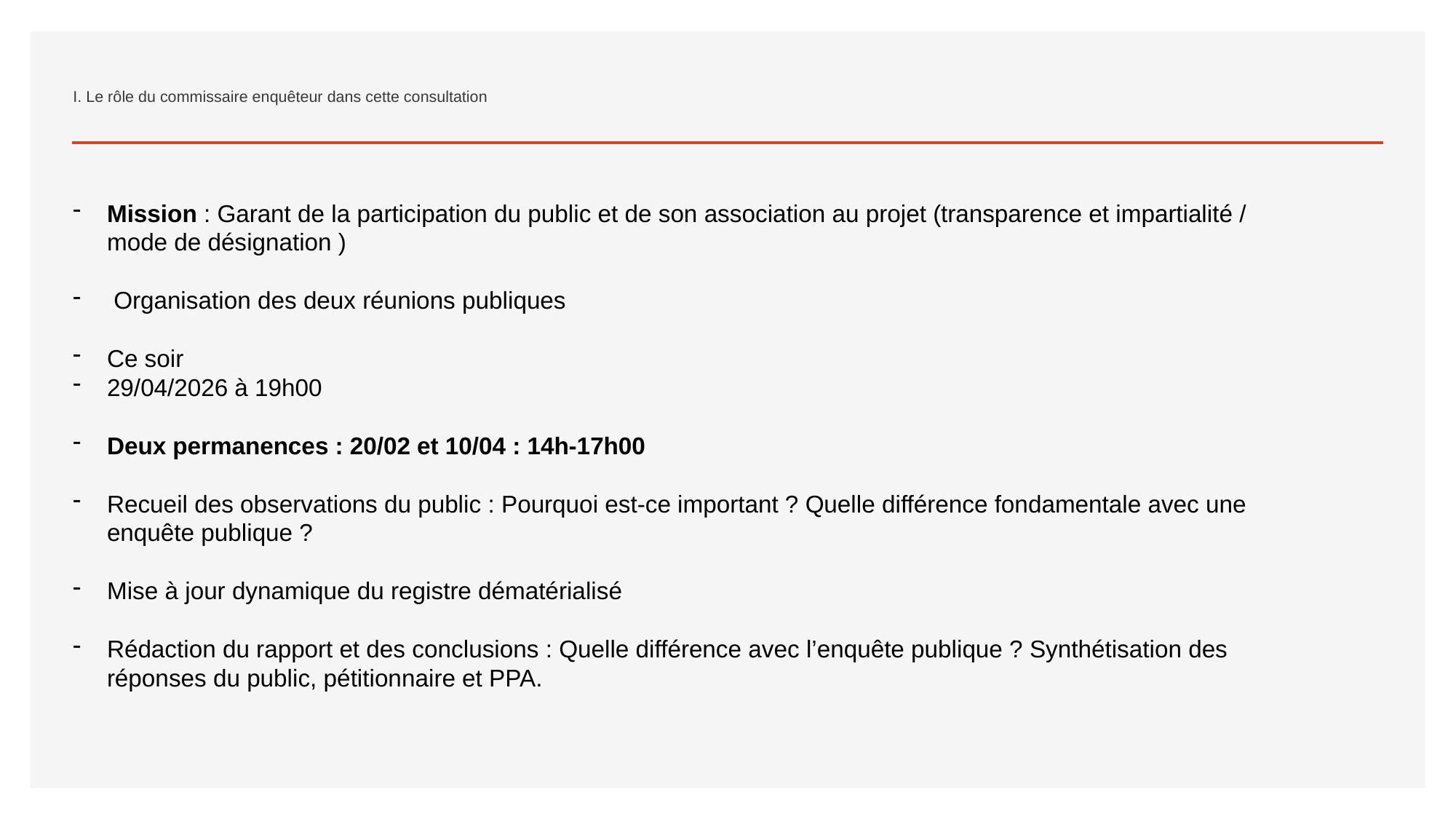

# I. Le rôle du commissaire enquêteur dans cette consultation
Mission : Garant de la participation du public et de son association au projet (transparence et impartialité / mode de désignation )

 Organisation des deux réunions publiques

Ce soir
29/04/2026 à 19h00

Deux permanences : 20/02 et 10/04 : 14h-17h00

Recueil des observations du public : Pourquoi est-ce important ? Quelle différence fondamentale avec une enquête publique ?

Mise à jour dynamique du registre dématérialisé

Rédaction du rapport et des conclusions : Quelle différence avec l’enquête publique ? Synthétisation des réponses du public, pétitionnaire et PPA.